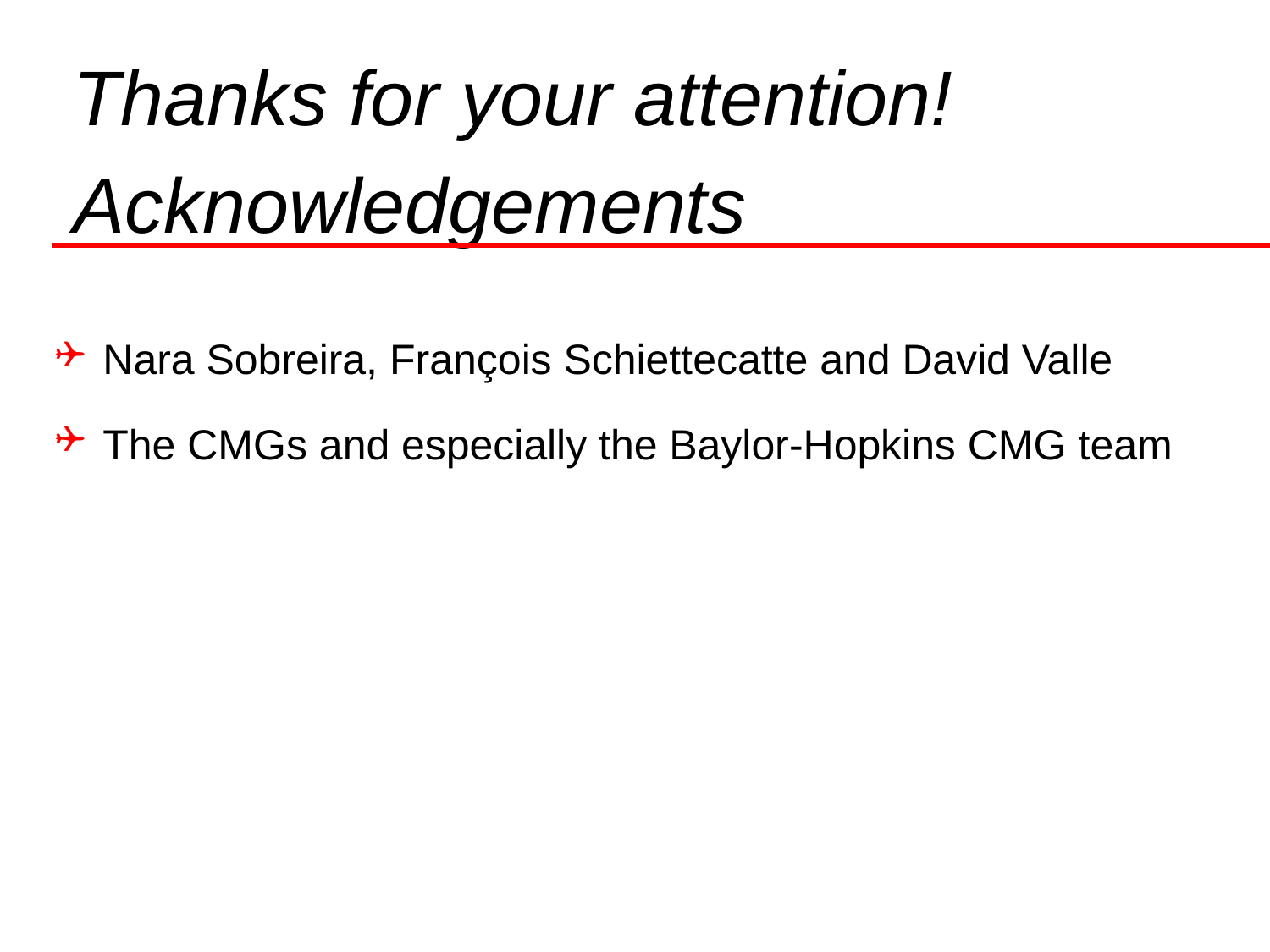

Thanks for your attention!
Acknowledgements

Nara Sobreira, François Schiettecatte and David Valle
The CMGs and especially the Baylor-Hopkins CMG team